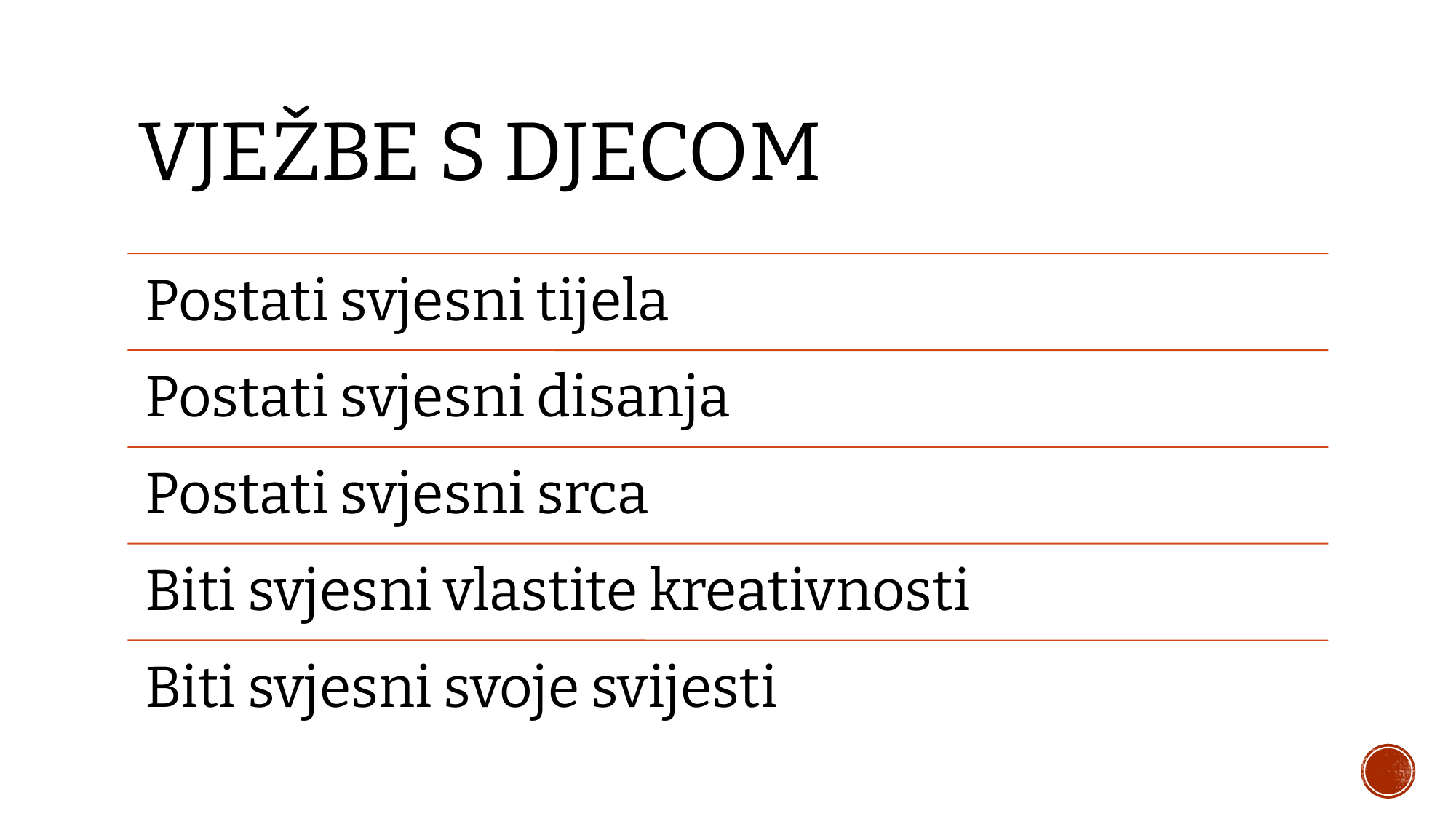

# Vježbe s djecom
Postati svjesni tijela
Postati svjesni disanja
Postati svjesni srca
Biti svjesni vlastite kreativnosti
Biti svjesni svoje svijesti